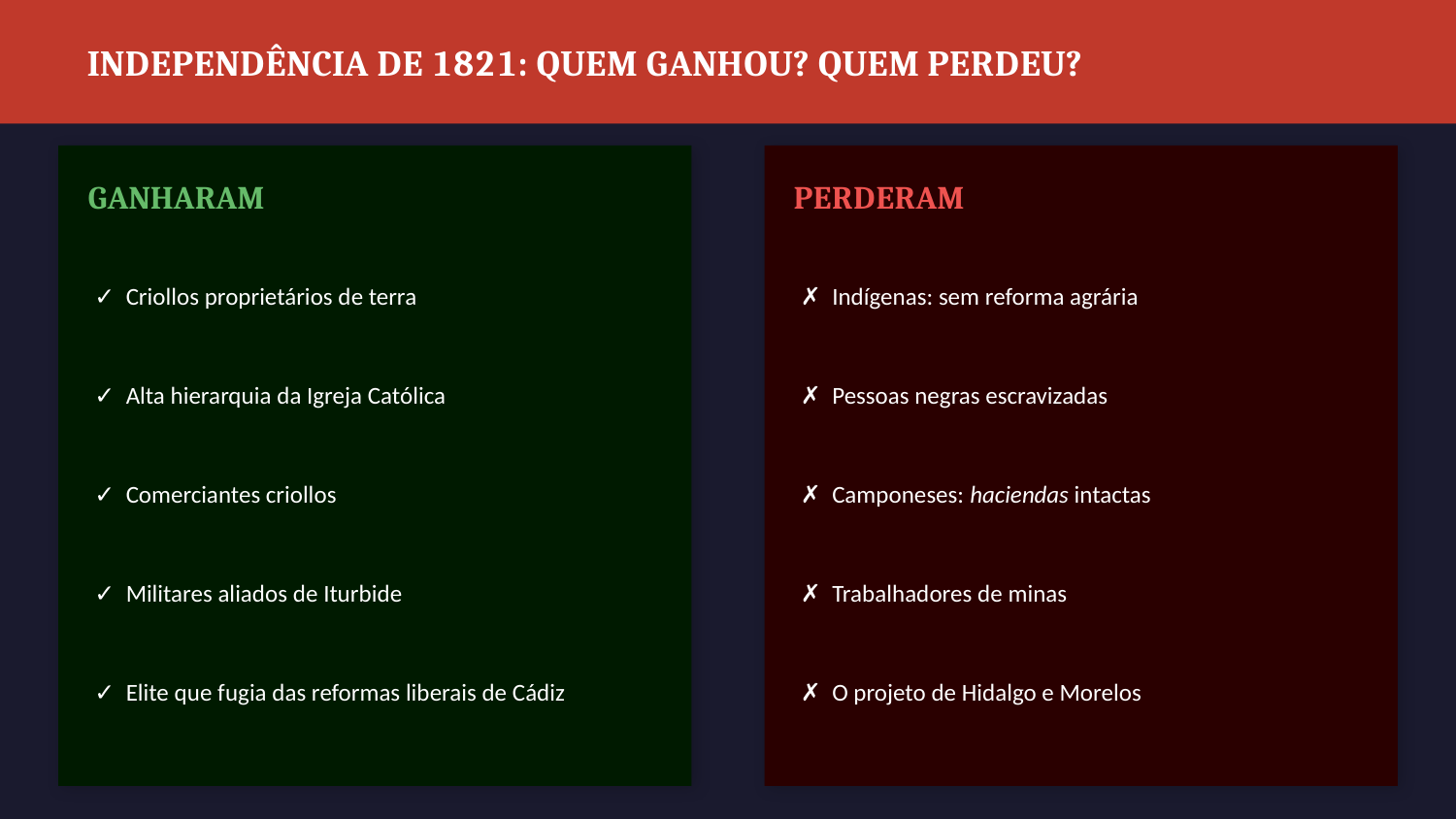

INDEPENDÊNCIA DE 1821: QUEM GANHOU? QUEM PERDEU?

GANHARAM
PERDERAM
✓  Criollos proprietários de terra
✗  Indígenas: sem reforma agrária
✓  Alta hierarquia da Igreja Católica
✗  Pessoas negras escravizadas
✓  Comerciantes criollos
✗  Camponeses: haciendas intactas
✓  Militares aliados de Iturbide
✗  Trabalhadores de minas
✓  Elite que fugia das reformas liberais de Cádiz
✗  O projeto de Hidalgo e Morelos